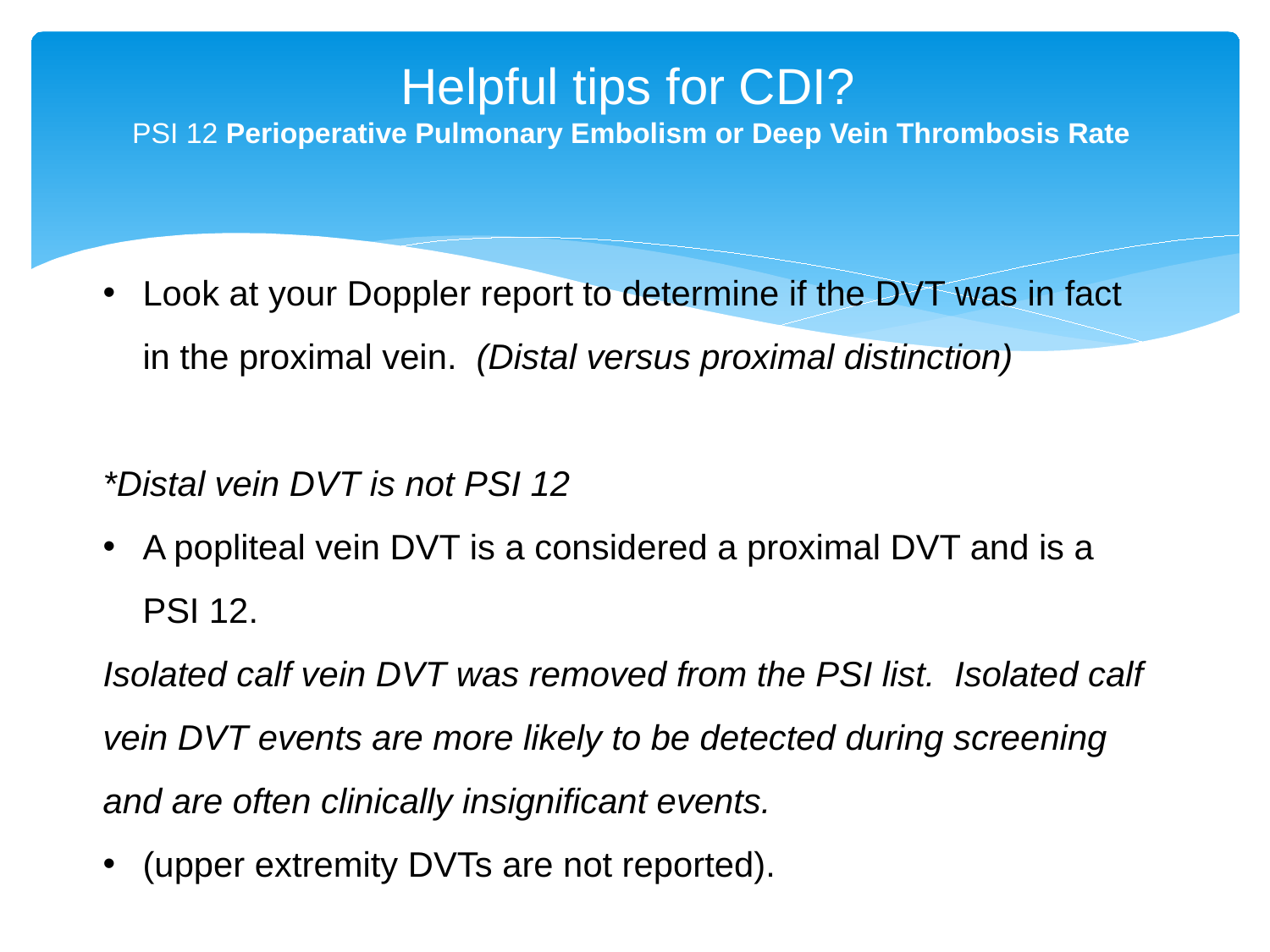

# Helpful tips for CDI? PSI 12 Perioperative Pulmonary Embolism or Deep Vein Thrombosis Rate
Look at your Doppler report to determine if the DVT was in fact in the proximal vein.  (Distal versus proximal distinction)
*Distal vein DVT is not PSI 12
A popliteal vein DVT is a considered a proximal DVT and is a PSI 12.
Isolated calf vein DVT was removed from the PSI list.  Isolated calf vein DVT events are more likely to be detected during screening and are often clinically insignificant events.
(upper extremity DVTs are not reported).